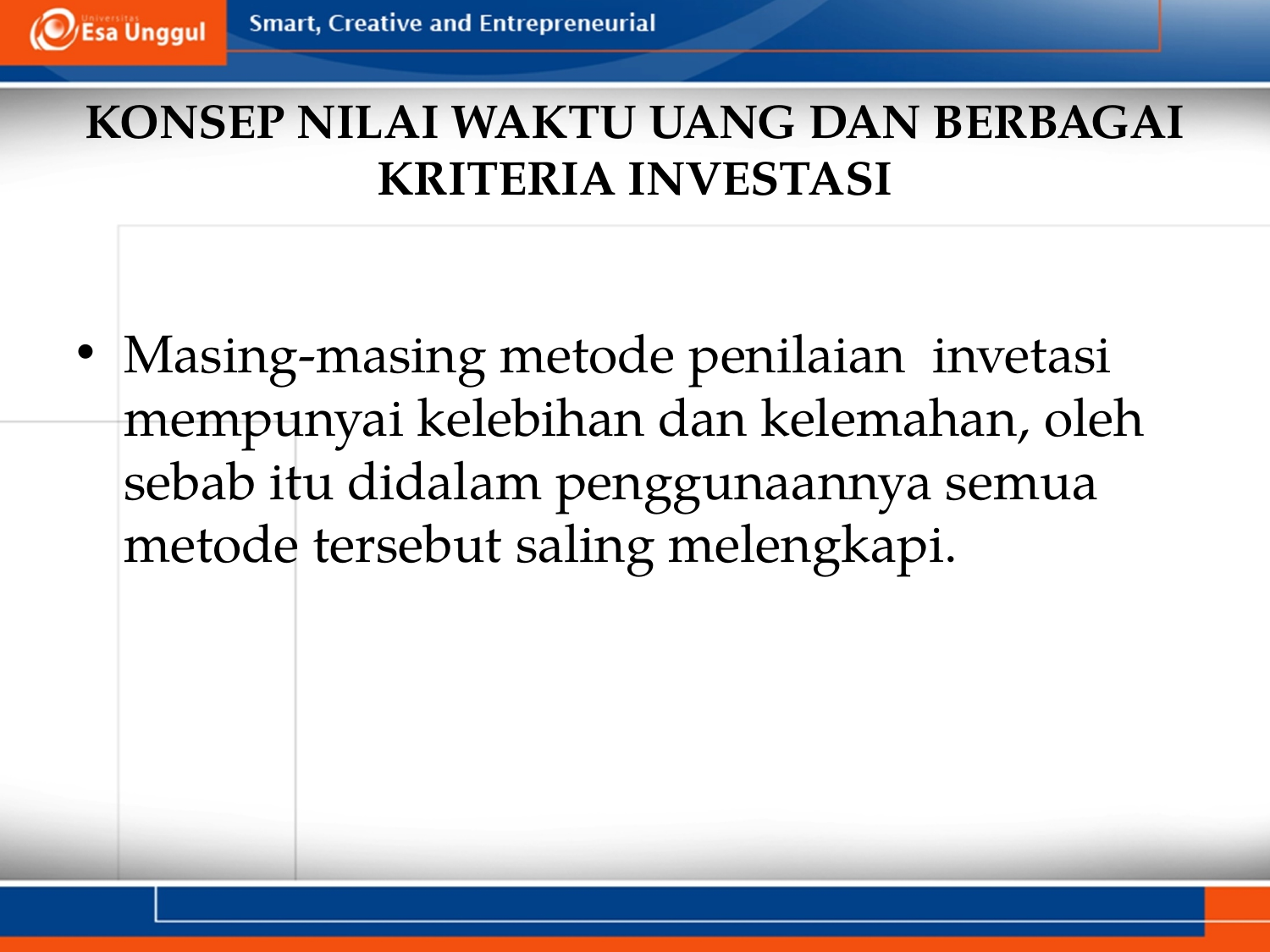

# KONSEP NILAI WAKTU UANG DAN BERBAGAI KRITERIA INVESTASI

Masing-masing metode penilaian  invetasi mempunyai kelebihan dan kelemahan, oleh sebab itu didalam penggunaannya semua metode tersebut saling melengkapi.